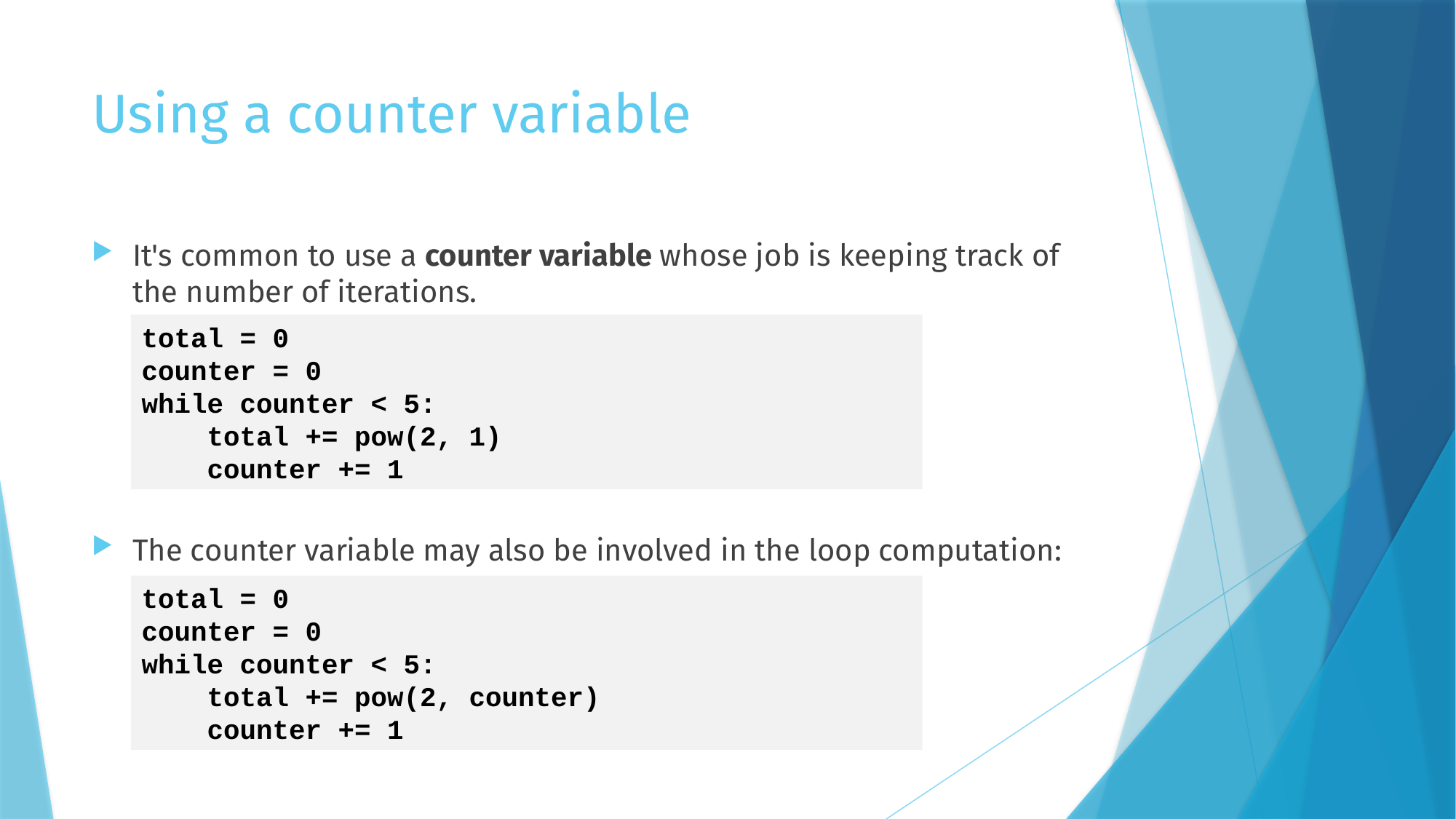

# Using a counter variable
It's common to use a counter variable whose job is keeping track of the number of iterations.

The counter variable may also be involved in the loop computation:
total = 0
counter = 0
while counter < 5:
    total += pow(2, 1)
    counter += 1
total = 0
counter = 0
while counter < 5:
    total += pow(2, counter)
    counter += 1